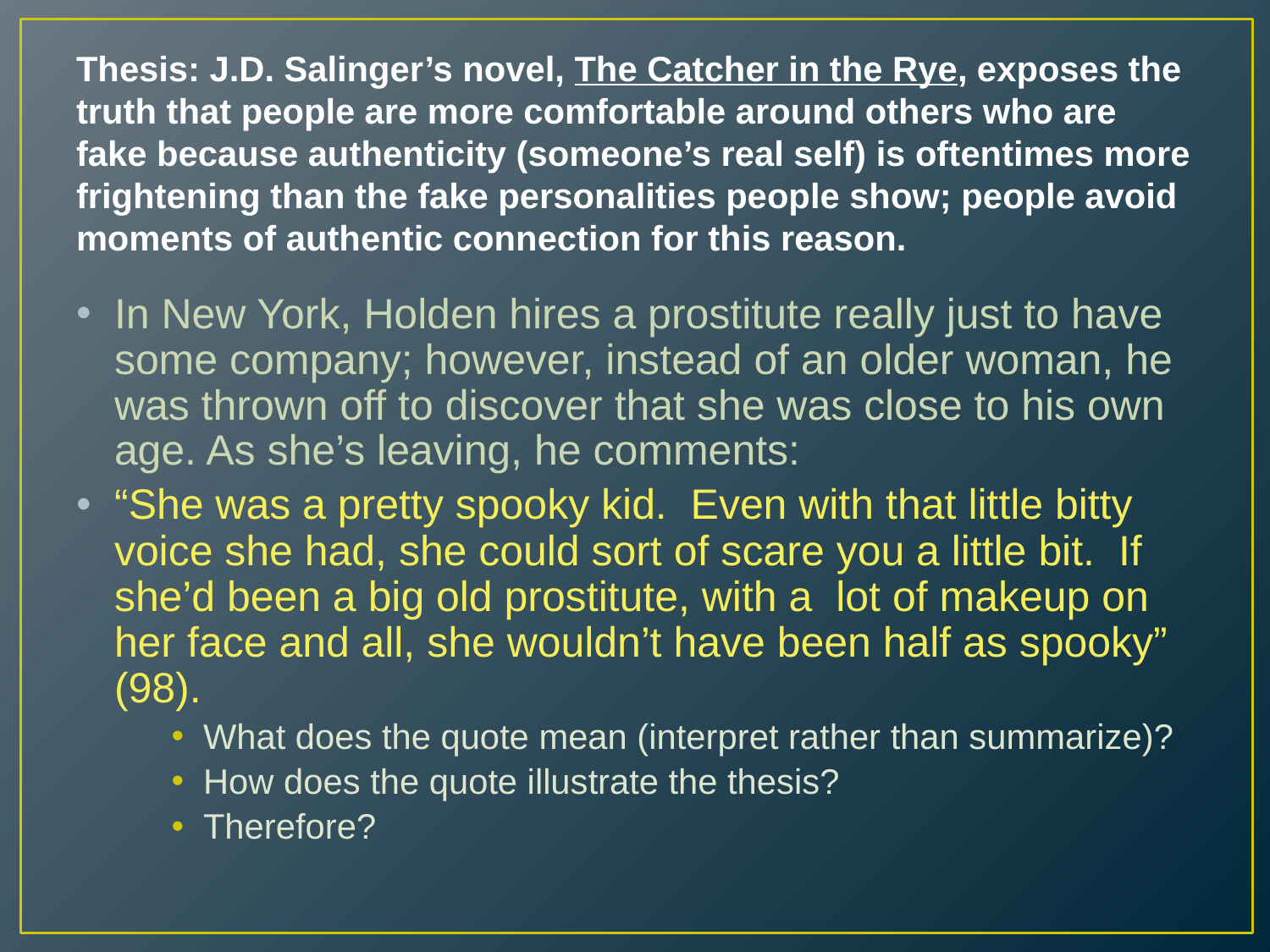

# Thesis: J.D. Salinger’s novel, The Catcher in the Rye, exposes the truth that people are more comfortable around others who are fake because authenticity (someone’s real self) is oftentimes more frightening than the fake personalities people show; people avoid moments of authentic connection for this reason.
In New York, Holden hires a prostitute really just to have some company; however, instead of an older woman, he was thrown off to discover that she was close to his own age. As she’s leaving, he comments:
“She was a pretty spooky kid.  Even with that little bitty voice she had, she could sort of scare you a little bit.  If she’d been a big old prostitute, with a  lot of makeup on her face and all, she wouldn’t have been half as spooky” (98).
What does the quote mean (interpret rather than summarize)?
How does the quote illustrate the thesis?
Therefore?